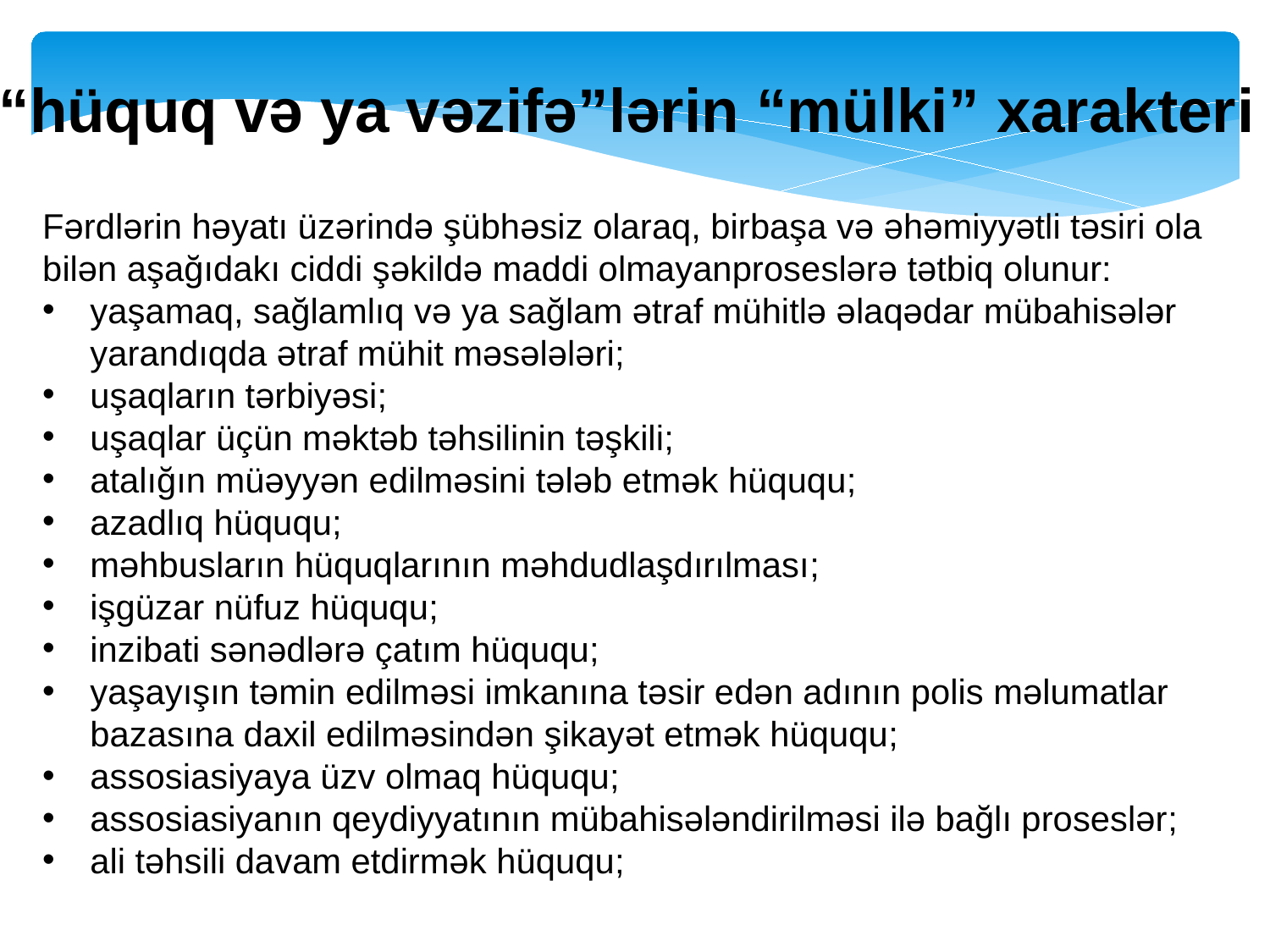

“hüquq və ya vəzifə”lərin “mülki” xarakteri
Fərdlərin həyatı üzərində şübhəsiz olaraq, birbaşa və əhəmiyyətli təsiri ola bilən aşağıdakı ciddi şəkildə maddi olmayanproseslərə tətbiq olunur:
yaşamaq, sağlamlıq və ya sağlam ətraf mühitlə əlaqədar mübahisələr yarandıqda ətraf mühit məsələləri;
uşaqların tərbiyəsi;
uşaqlar üçün məktəb təhsilinin təşkili;
atalığın müəyyən edilməsini tələb etmək hüququ;
azadlıq hüququ;
məhbusların hüquqlarının məhdudlaşdırılması;
işgüzar nüfuz hüququ;
inzibati sənədlərə çatım hüququ;
yaşayışın təmin edilməsi imkanına təsir edən adının polis məlumatlar bazasına daxil edilməsindən şikayət etmək hüququ;
assosiasiyaya üzv olmaq hüququ;
assosiasiyanın qeydiyyatının mübahisələndirilməsi ilə bağlı proseslər;
ali təhsili davam etdirmək hüququ;